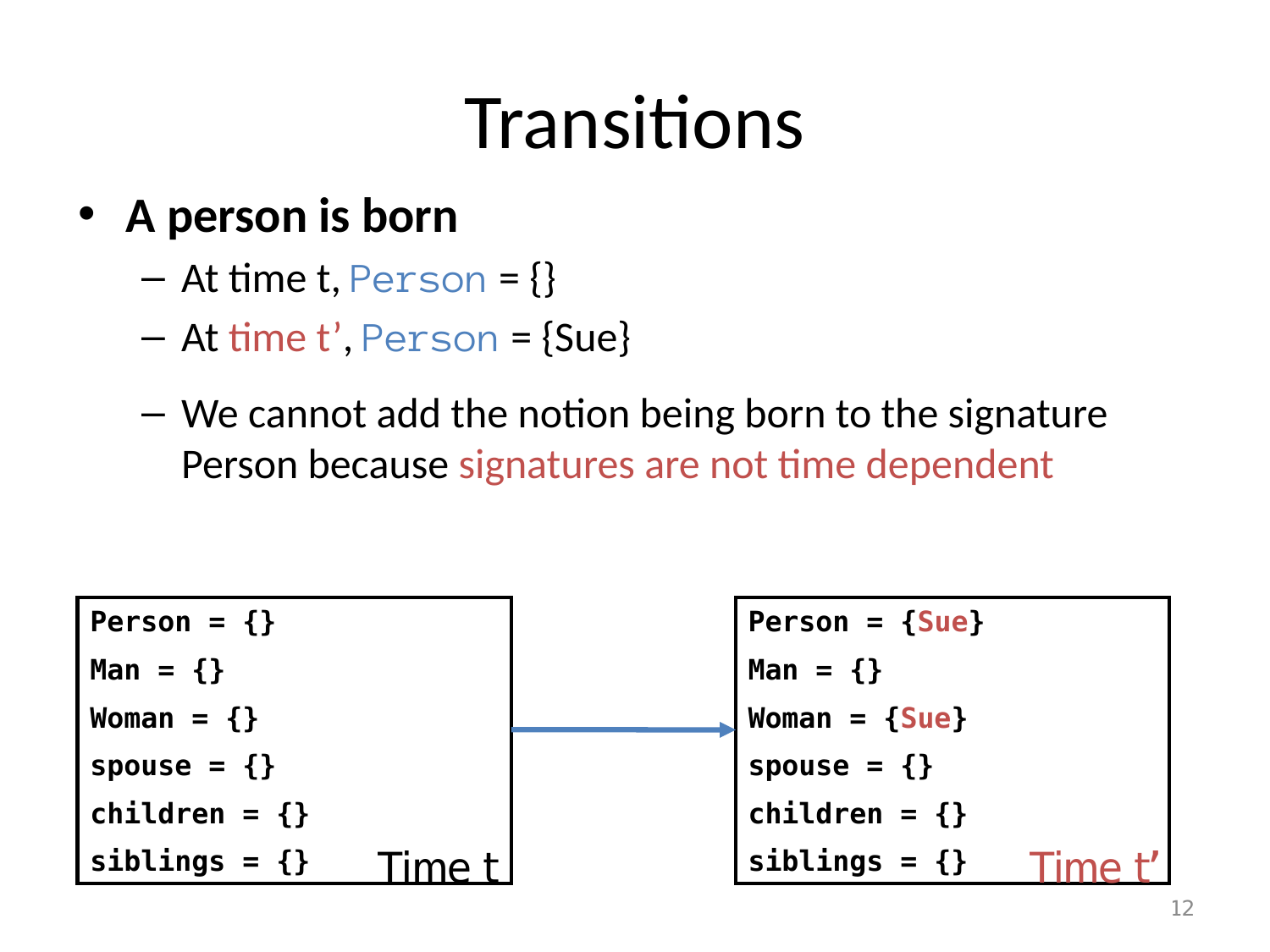

# Transitions
A person is born
At time t, Person = {}
At time t’, Person = {Sue}
We cannot add the notion being born to the signature Person because signatures are not time dependent
Person = {}
Man = {}
Woman = {}
spouse = {}
children = {}
siblings = {}
Person = {Sue}
Man = {}
Woman = {Sue}
spouse = {}
children = {}
siblings = {}

Time t
Time t’
12